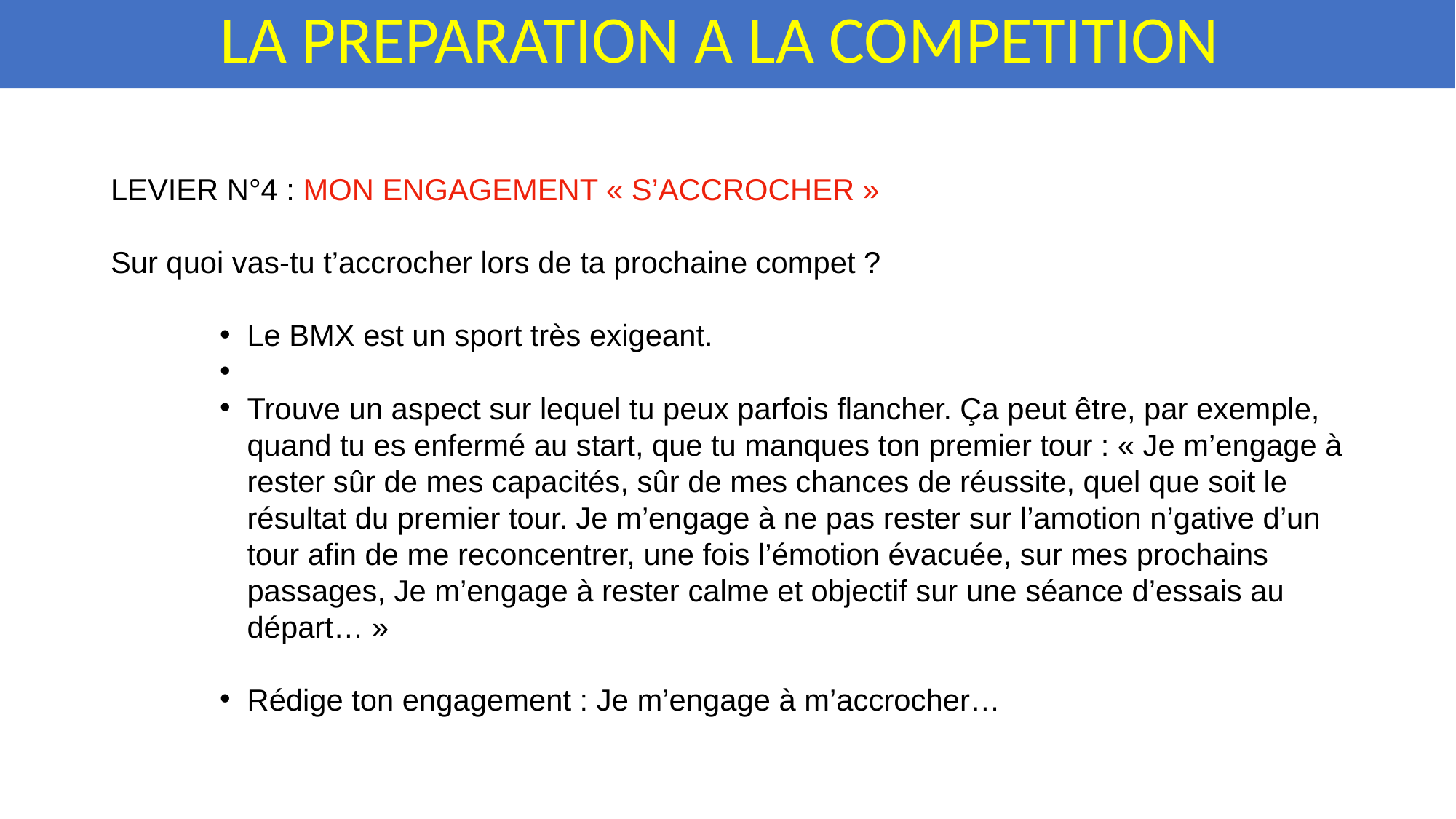

LA PREPARATION A LA COMPETITION
LEVIER N°4 : MON ENGAGEMENT « S’ACCROCHER »

Sur quoi vas-tu t’accrocher lors de ta prochaine compet ?
Le BMX est un sport très exigeant.

Trouve un aspect sur lequel tu peux parfois flancher. Ça peut être, par exemple, quand tu es enfermé au start, que tu manques ton premier tour : « Je m’engage à rester sûr de mes capacités, sûr de mes chances de réussite, quel que soit le résultat du premier tour. Je m’engage à ne pas rester sur l’amotion n’gative d’un tour afin de me reconcentrer, une fois l’émotion évacuée, sur mes prochains passages, Je m’engage à rester calme et objectif sur une séance d’essais au départ… »

Rédige ton engagement : Je m’engage à m’accrocher…